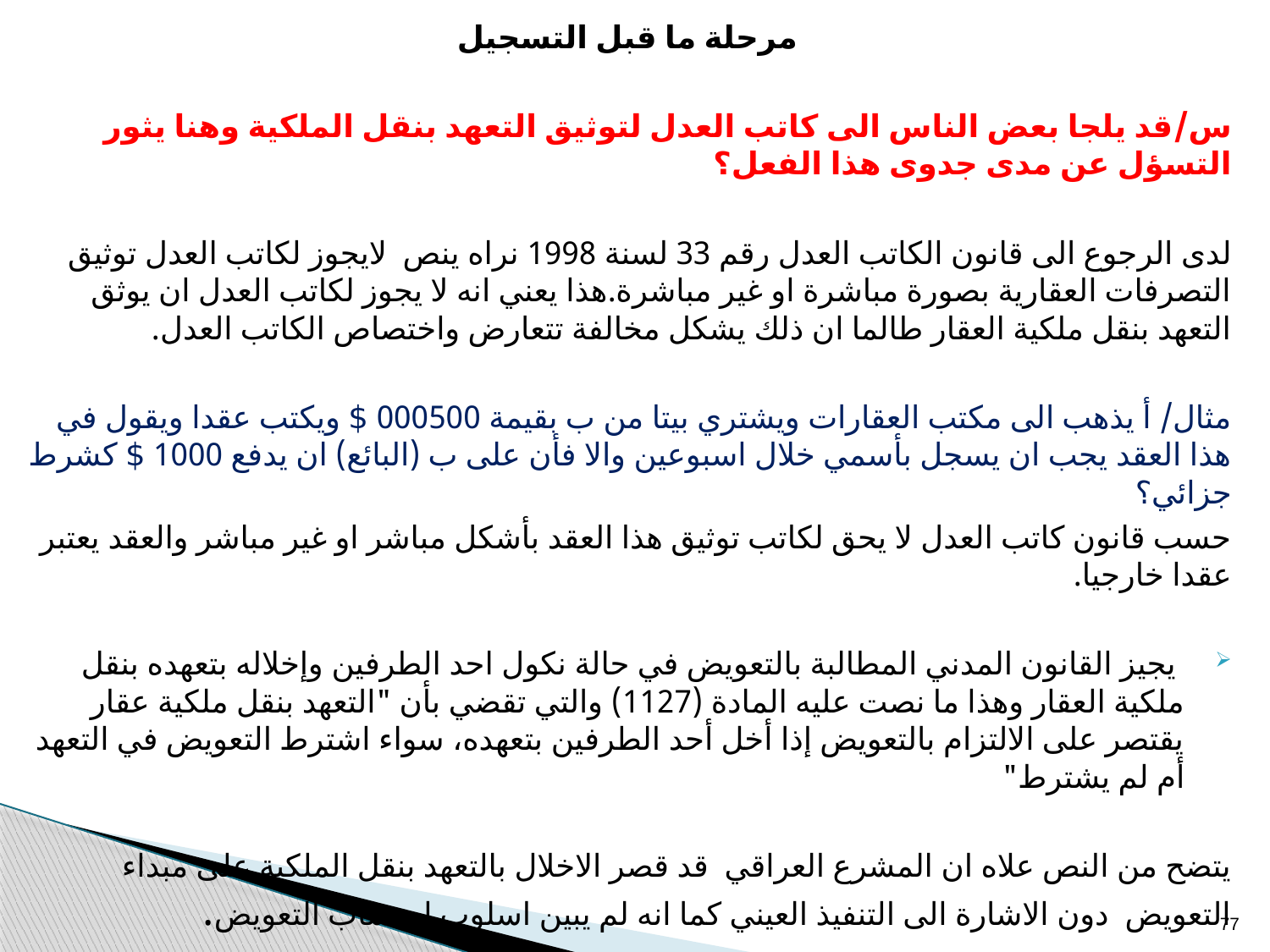

مرحلة ما قبل التسجيل

س/قد يلجا بعض الناس الى كاتب العدل لتوثيق التعهد بنقل الملكية وهنا يثور التسؤل عن مدى جدوى هذا الفعل؟

لدى الرجوع الى قانون الكاتب العدل رقم 33 لسنة 1998 نراه ينص  لايجوز لكاتب العدل توثيق التصرفات العقارية بصورة مباشرة او غير مباشرة.هذا يعني انه لا يجوز لكاتب العدل ان يوثق التعهد بنقل ملكية العقار طالما ان ذلك يشكل مخالفة تتعارض واختصاص الكاتب العدل.

مثال/ أ يذهب الى مكتب العقارات ويشتري بيتا من ب بقيمة 000500 $ ويكتب عقدا ويقول في هذا العقد يجب ان يسجل بأسمي خلال اسبوعين والا فأن على ب (البائع) ان يدفع 1000 $ كشرط جزائي؟
حسب قانون كاتب العدل لا يحق لكاتب توثيق هذا العقد بأشكل مباشر او غير مباشر والعقد يعتبر عقدا خارجيا.

 يجيز القانون المدني المطالبة بالتعويض في حالة نكول احد الطرفين وإخلاله بتعهده بنقل ملكية العقار وهذا ما نصت عليه المادة (1127) والتي تقضي بأن "التعهد بنقل ملكية عقار يقتصر على الالتزام بالتعويض إذا أخل أحد الطرفين بتعهده، سواء اشترط التعويض في التعهد أم لم يشترط"

يتضح من النص علاه ان المشرع العراقي  قد قصر الاخلال بالتعهد بنقل الملكية على مبداء التعويض  دون الاشارة الى التنفيذ العيني كما انه لم يبين اسلوب احتساب التعويض.

77